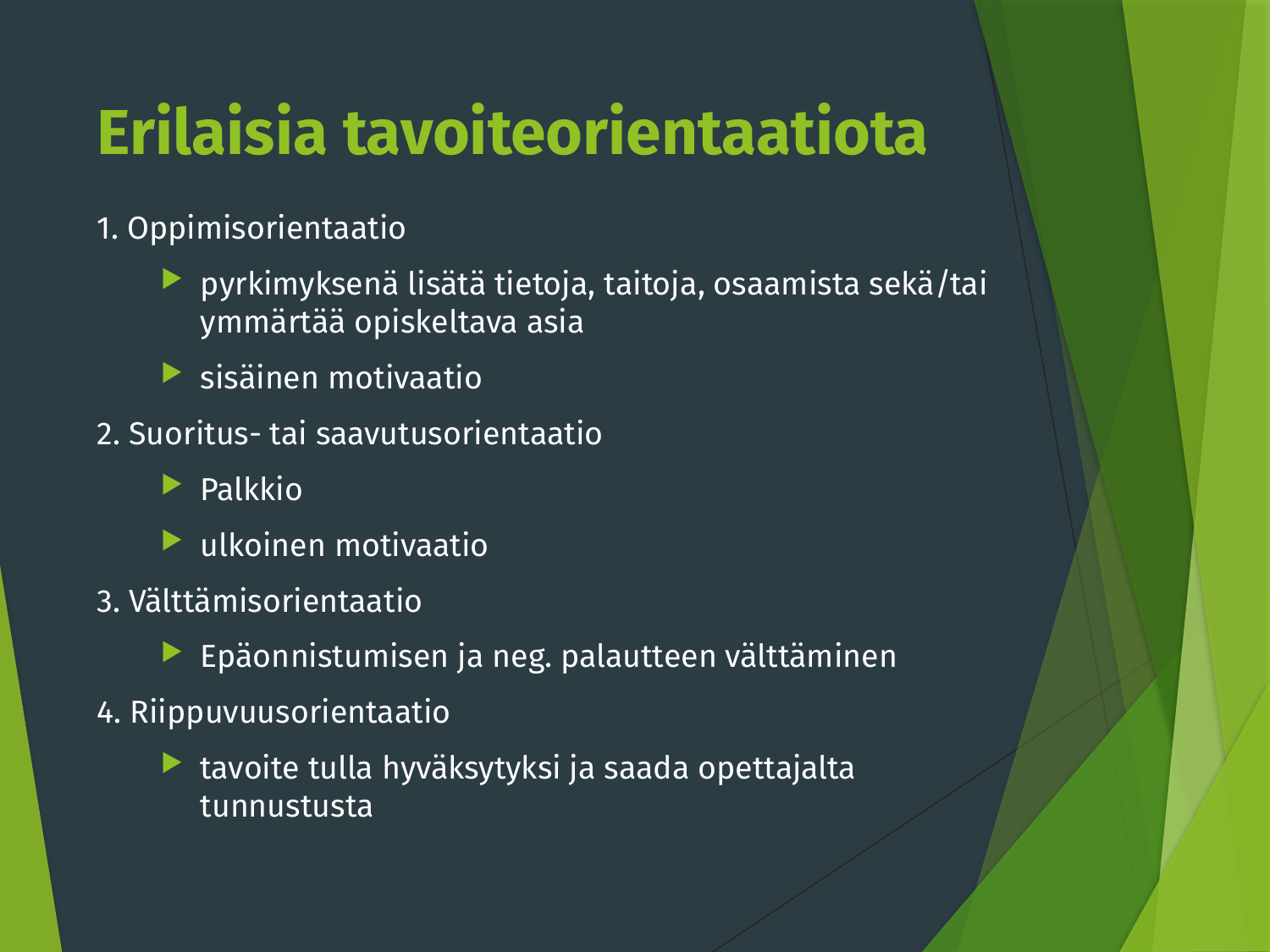

# Erilaisia tavoiteorientaatiota
1. Oppimisorientaatio
pyrkimyksenä lisätä tietoja, taitoja, osaamista sekä/tai ymmärtää opiskeltava asia
sisäinen motivaatio
2. Suoritus- tai saavutusorientaatio
Palkkio
ulkoinen motivaatio
3. Välttämisorientaatio
Epäonnistumisen ja neg. palautteen välttäminen
4. Riippuvuusorientaatio
tavoite tulla hyväksytyksi ja saada opettajalta tunnustusta